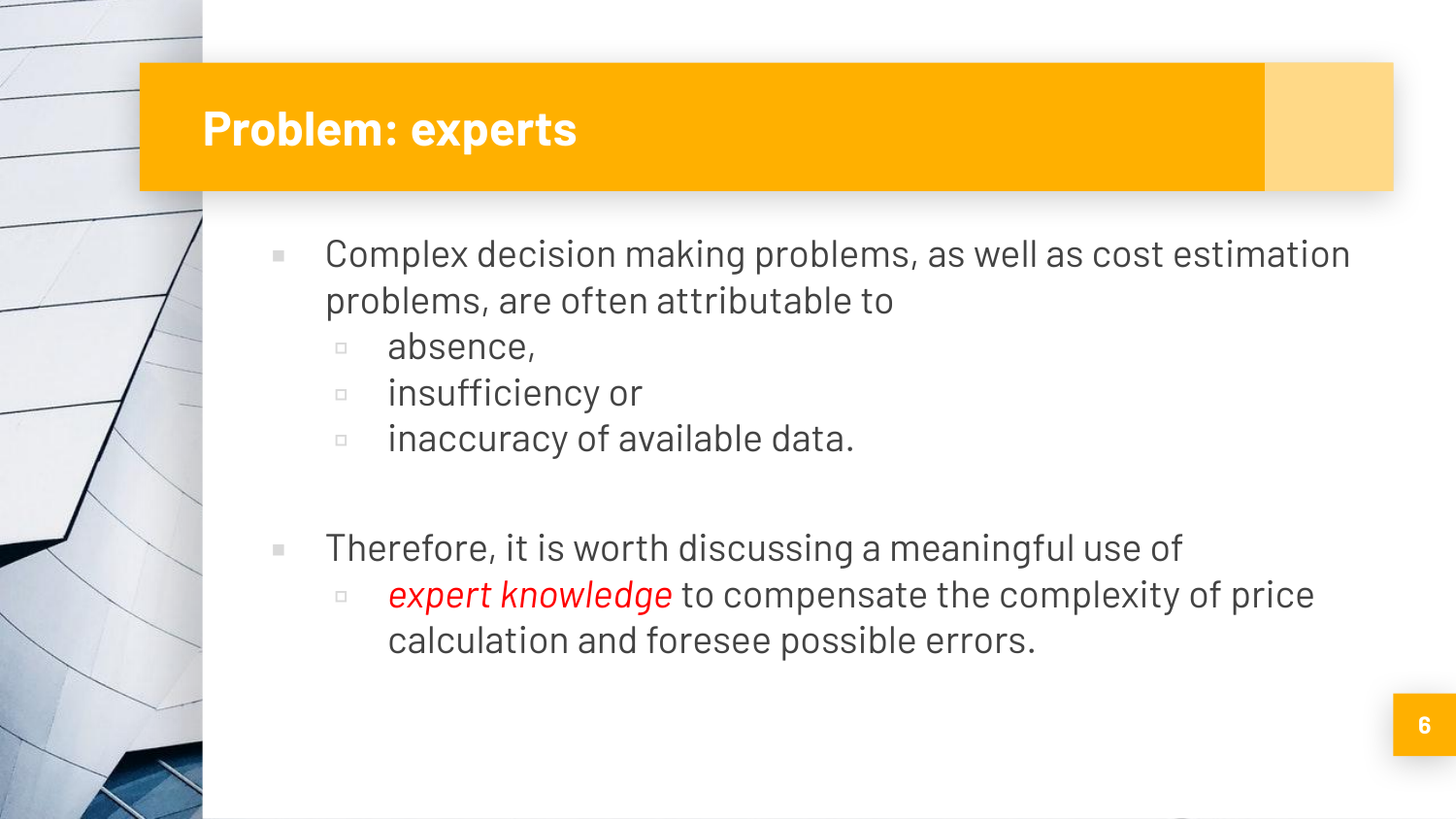

# Problem: experts
Complex decision making problems, as well as cost estimation problems, are often attributable to
absence,
insufficiency or
inaccuracy of available data.

Therefore, it is worth discussing a meaningful use of
expert knowledge to compensate the complexity of price calculation and foresee possible errors.
6